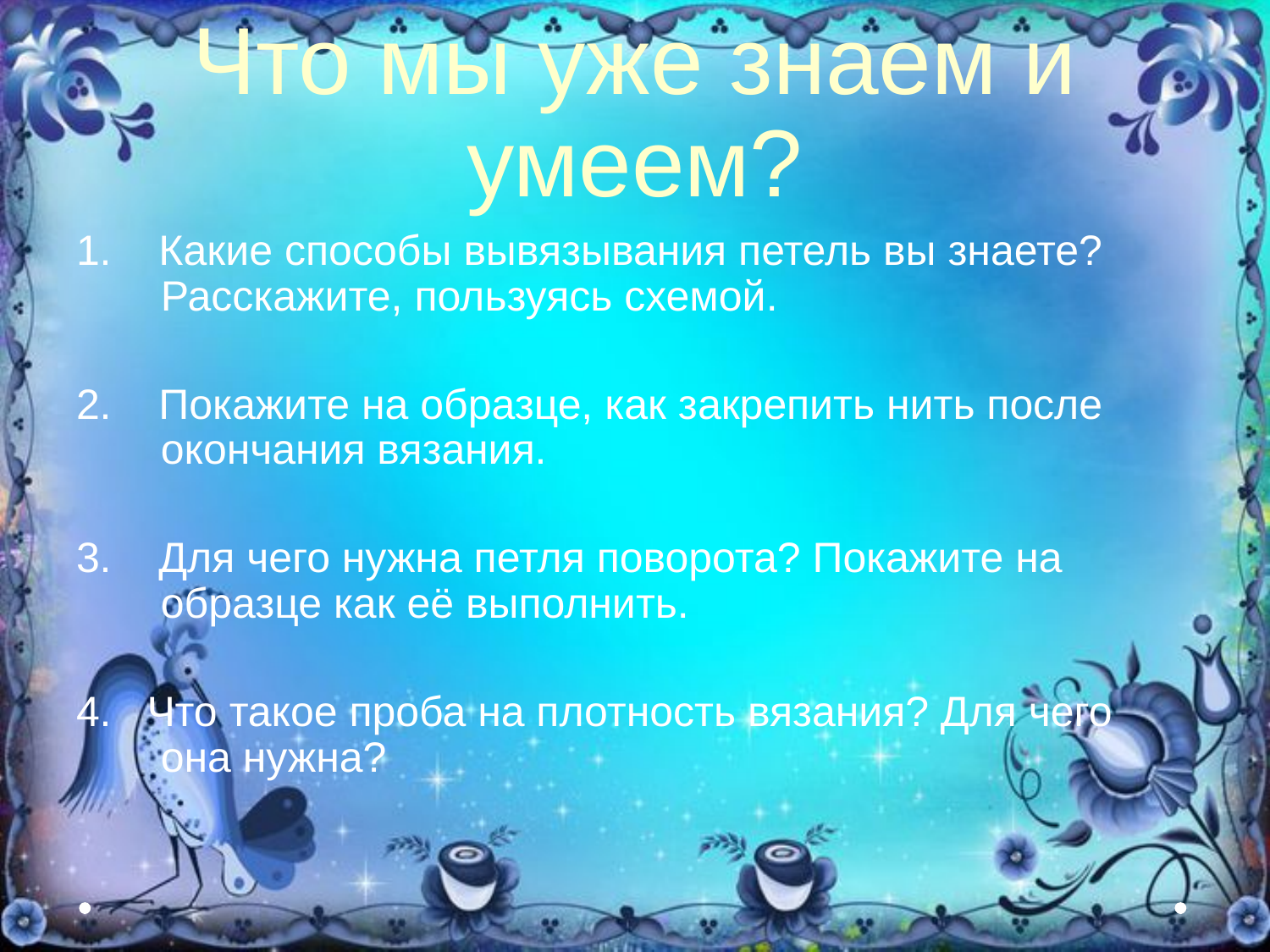

# Что мы уже знаем и умеем?
1.    Какие способы вывязывания петель вы знаете? Расскажите, пользуясь схемой.

2.    Покажите на образце, как закрепить нить после окончания вязания.

3.    Для чего нужна петля поворота? Покажите на образце как её выполнить.

4.   Что такое проба на плотность вязания? Для чего она нужна?